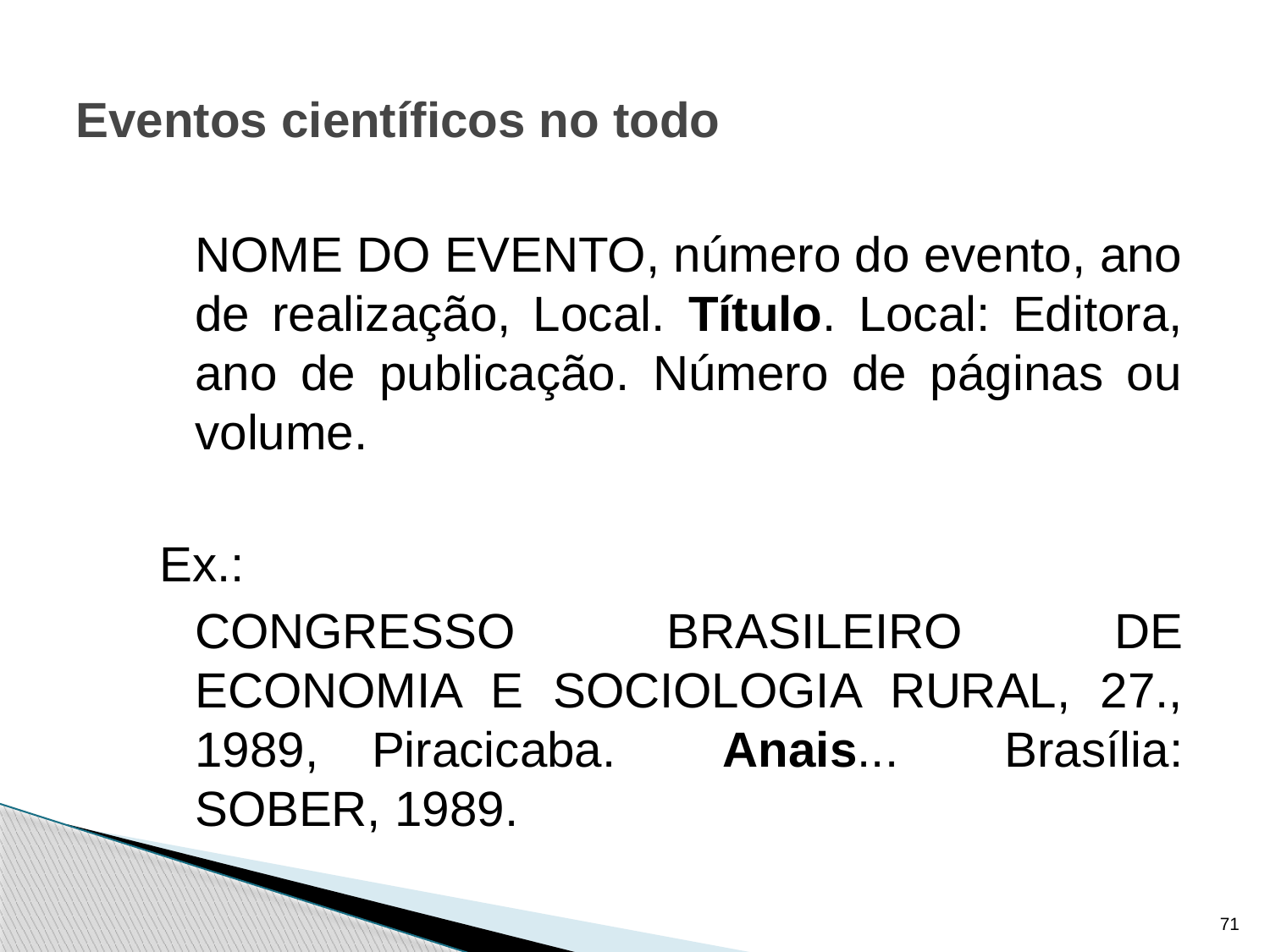

# Eventos científicos no todo
	NOME DO EVENTO, número do evento, ano de realização, Local. Título. Local: Editora, ano de publicação. Número de páginas ou volume.

Ex.:
	CONGRESSO BRASILEIRO DE ECONOMIA E SOCIOLOGIA RURAL, 27., 1989, Piracicaba.  Anais...  Brasília: SOBER, 1989.
71